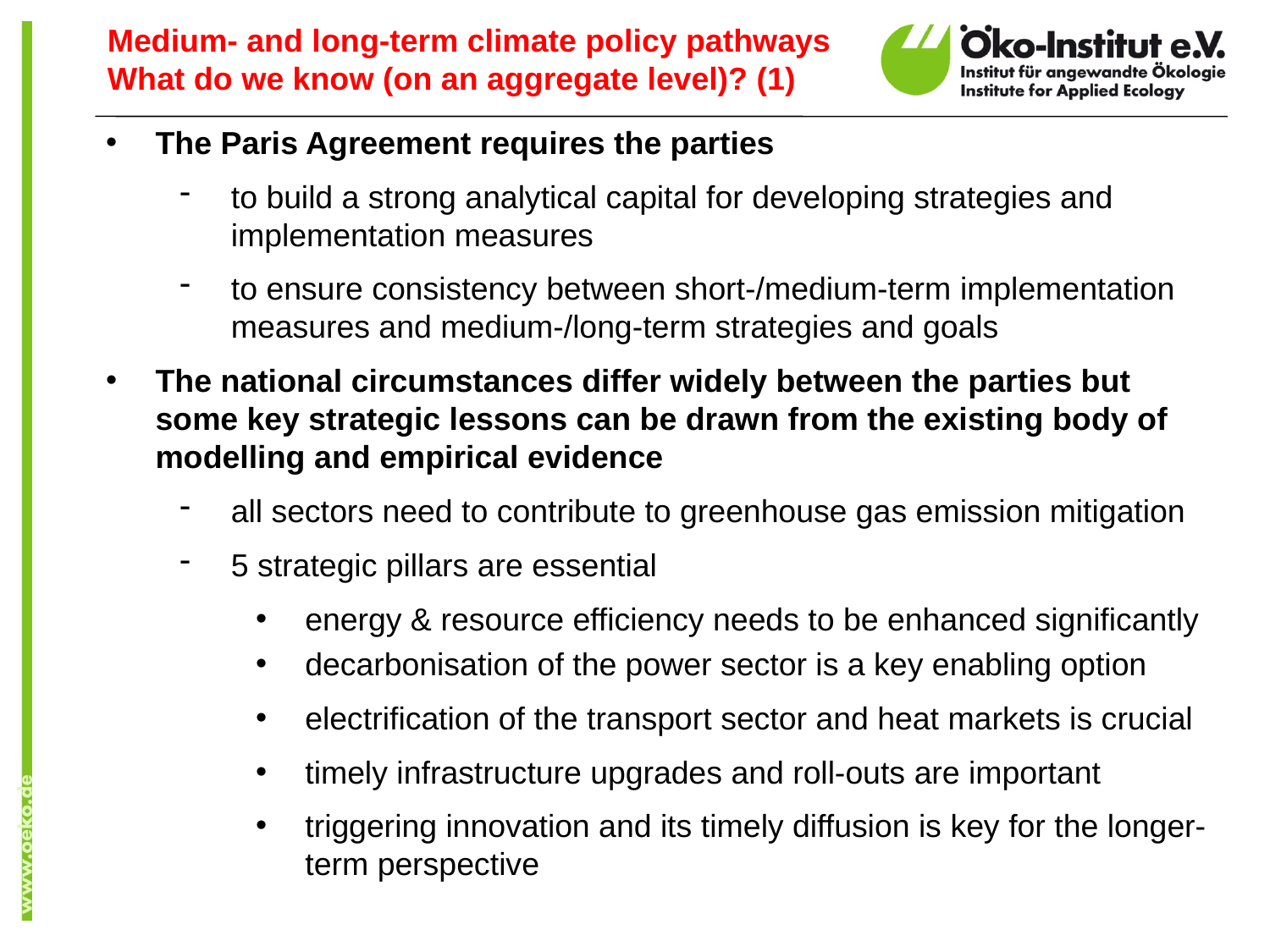

Medium- and long-term climate policy pathways
What do we know (on an aggregate level)? (1)
The Paris Agreement requires the parties
to build a strong analytical capital for developing strategies and implementation measures
to ensure consistency between short-/medium-term implementation measures and medium-/long-term strategies and goals
The national circumstances differ widely between the parties but some key strategic lessons can be drawn from the existing body of modelling and empirical evidence
all sectors need to contribute to greenhouse gas emission mitigation
5 strategic pillars are essential
energy & resource efficiency needs to be enhanced significantly
decarbonisation of the power sector is a key enabling option
electrification of the transport sector and heat markets is crucial
timely infrastructure upgrades and roll-outs are important
triggering innovation and its timely diffusion is key for the longer-term perspective